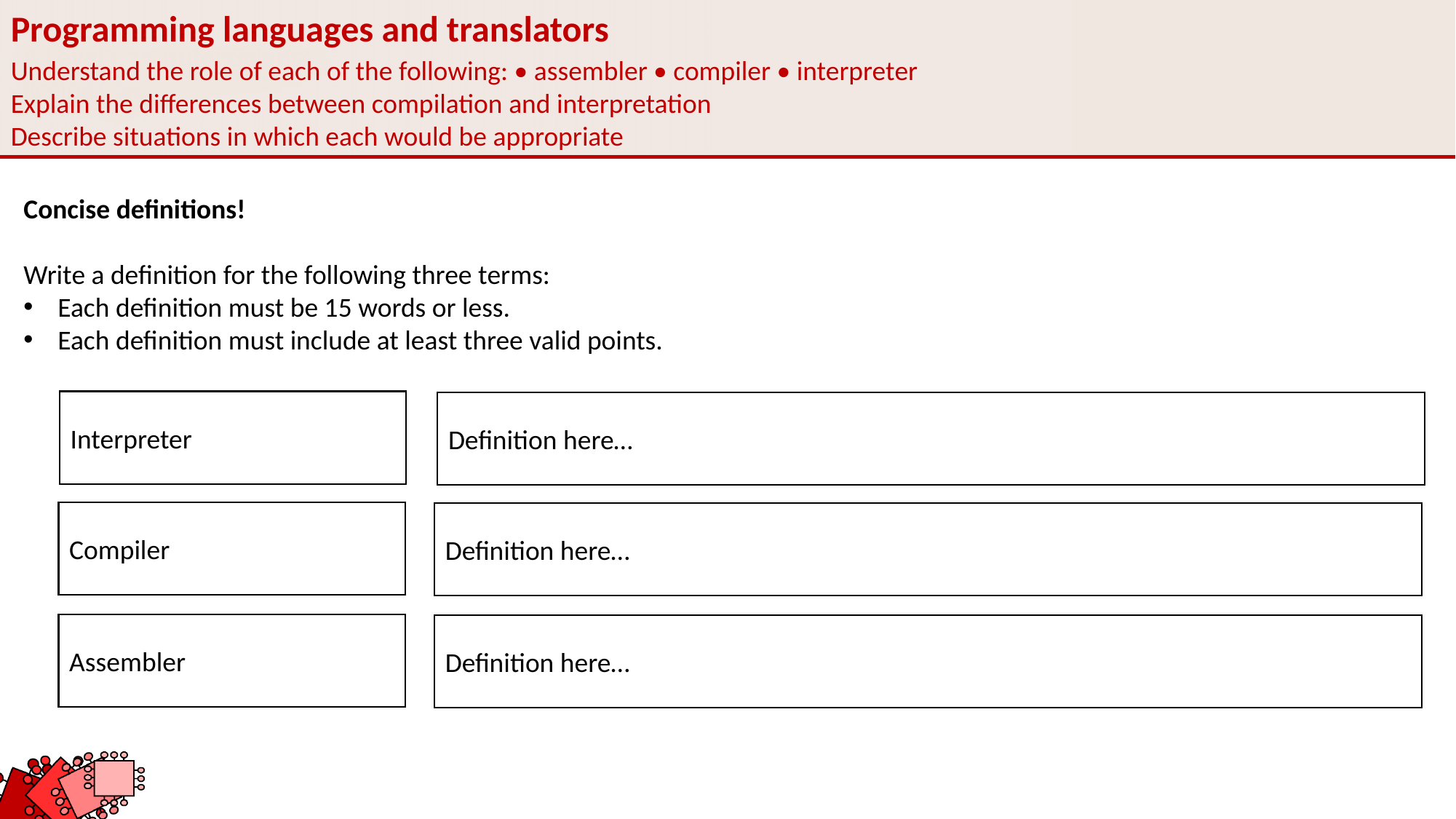

Programming languages and translators
Understand the role of each of the following: • assembler • compiler • interpreter
Explain the differences between compilation and interpretation
Describe situations in which each would be appropriate
Concise definitions!

Write a definition for the following three terms:
Each definition must be 15 words or less.
Each definition must include at least three valid points.
Interpreter
Compiler
Assembler
Definition here…
Definition here…
Definition here…